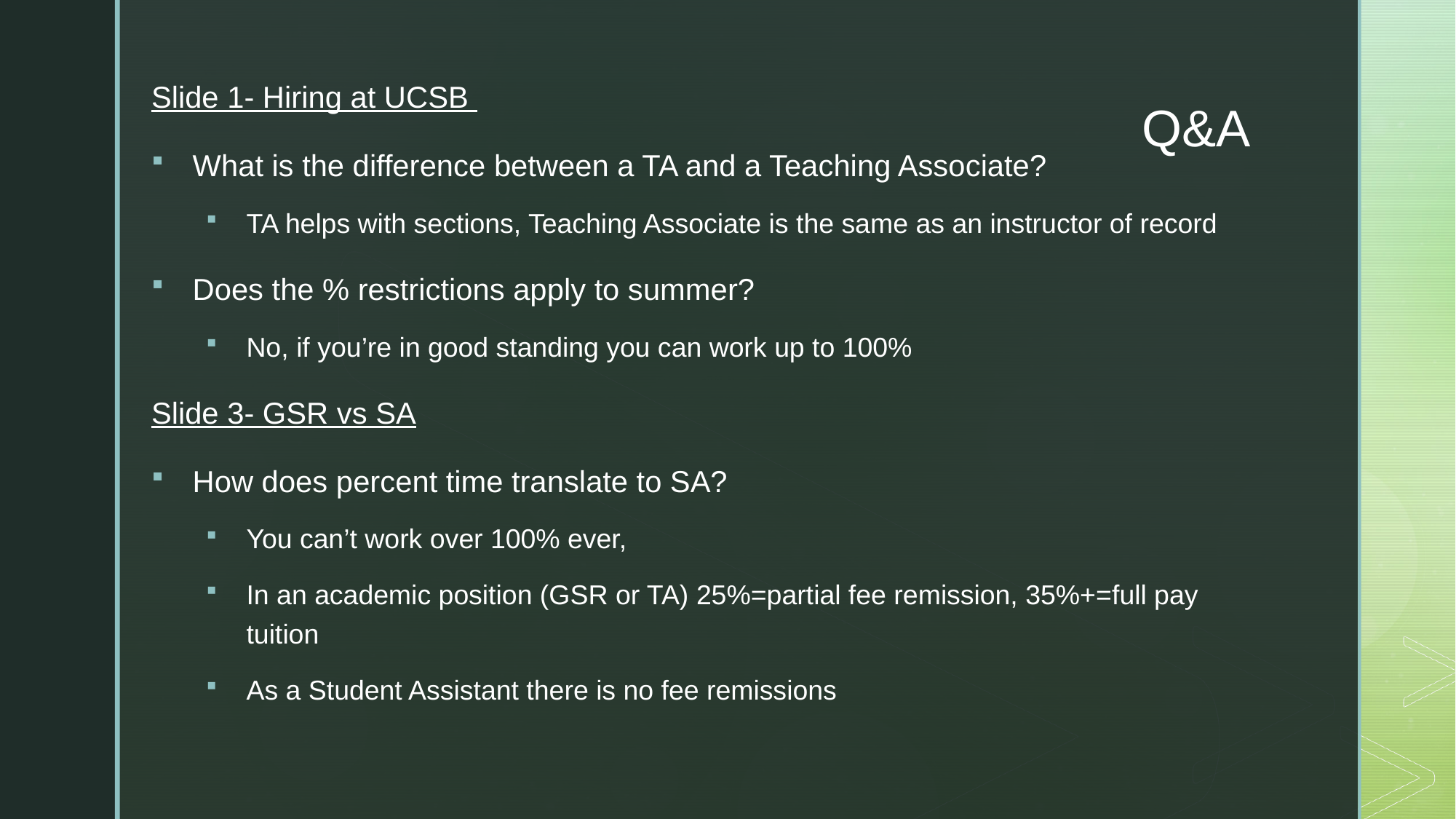

Slide 1- Hiring at UCSB
What is the difference between a TA and a Teaching Associate?
TA helps with sections, Teaching Associate is the same as an instructor of record
Does the % restrictions apply to summer?
No, if you’re in good standing you can work up to 100%
Slide 3- GSR vs SA
How does percent time translate to SA?
You can’t work over 100% ever,
In an academic position (GSR or TA) 25%=partial fee remission, 35%+=full pay tuition
As a Student Assistant there is no fee remissions

# Q&A